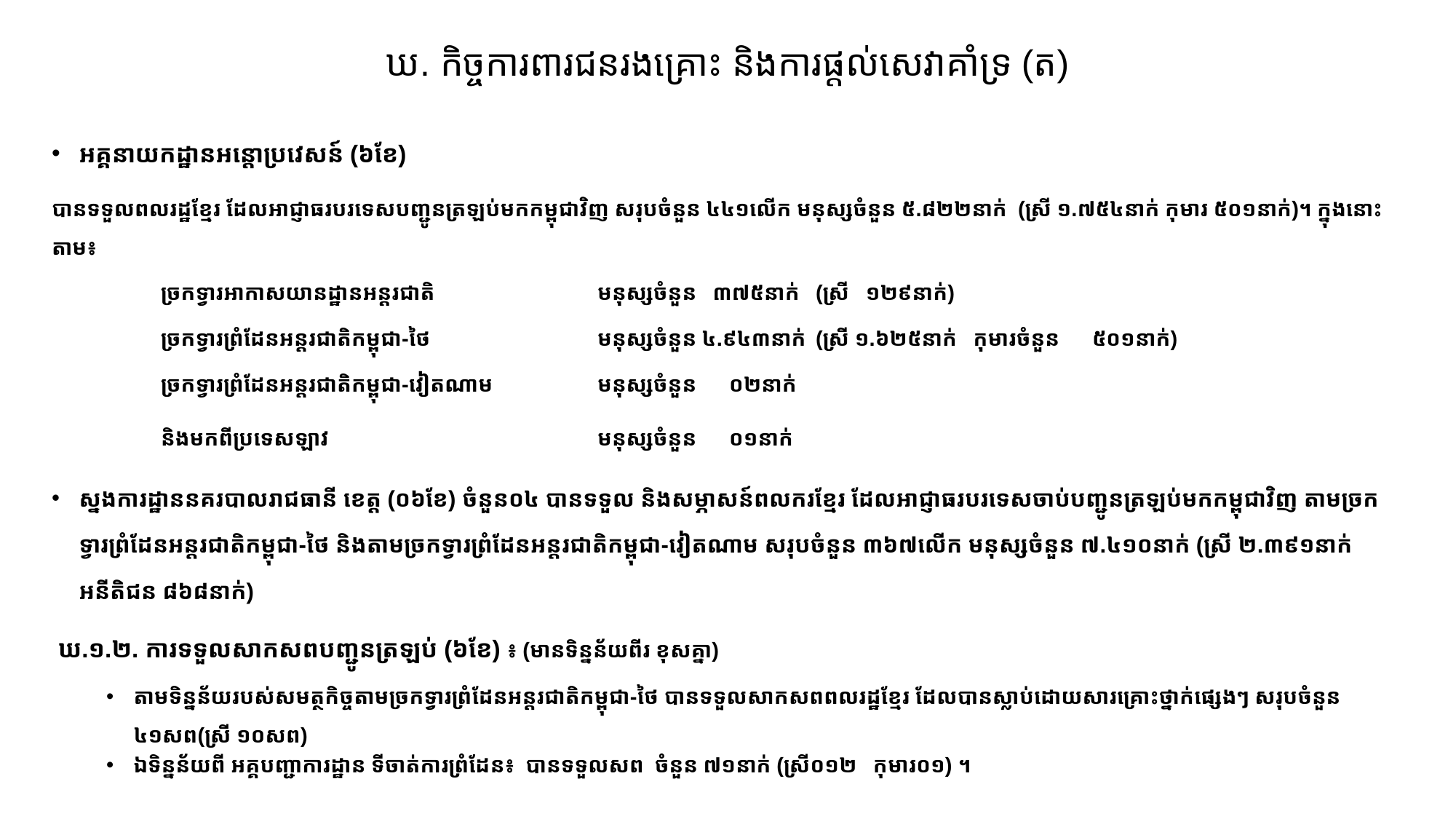

# ឃ. កិច្ចការពារជនរងគ្រោះ និងការផ្តល់សេវាគាំទ្រ (ត)
អគ្គនាយកដ្ឋានអន្តោប្រវេសន៍ (៦ខែ)
បានទទួលពលរដ្ឋខ្មែរ ដែលអាជ្ញាធរបរទេសបញ្ជូនត្រឡប់មកកម្ពុជាវិញ សរុបចំនួន ៤៤១លើក មនុស្សចំនួន ៥.៨២២នាក់  (ស្រី ១.៧៥៤នាក់ កុមារ ៥០១នាក់)។ ក្នុងនោះតាម៖
	ច្រកទ្វារអាកាសយានដ្ឋានអន្តរជាតិ 		មនុស្សចំនួន   ៣៧៥នាក់ 	(ស្រី   ១២៩នាក់)
	ច្រកទ្វារព្រំដែនអន្តរជាតិកម្ពុជា-ថៃ	 	មនុស្សចំនួន ៤.៩៤៣នាក់	(ស្រី ១.៦២៥នាក់   កុមារចំនួន      ៥០១នាក់)
	ច្រកទ្វារព្រំដែនអន្តរជាតិកម្ពុជា-វៀតណាម	មនុស្សចំនួន      ០២នាក់
	និងមកពីប្រទេសឡាវ 			មនុស្សចំនួន      ០១​នាក់
ស្នងការដ្ឋាននគរបាលរាជធានី ខេត្ត (០៦ខែ) ចំនួន០៤ បានទទួល និងសម្ភាសន៍ពលករខ្មែរ ដែលអាជ្ញាធរបរទេសចាប់បញ្ជូនត្រឡប់មកកម្ពុជាវិញ តាមច្រកទ្វារព្រំដែនអន្តរជាតិកម្ពុជា-ថៃ និងតាមច្រកទ្វារព្រំដែនអន្តរជាតិកម្ពុជា-វៀតណាម សរុបចំនួន ៣៦៧លើក មនុស្សចំនួន ៧.៤១០នាក់ (ស្រី ២.៣៩១នាក់ អនីតិជន ៨៦៨នាក់)
 ឃ.១.២. ការទទួលសាកសពបញ្ជូនត្រឡប់ (៦ខែ) ៖ (មានទិន្នន័យពីរ ខុសគ្នា)
តាមទិន្នន័យរបស់សមត្ថកិច្ចតាមច្រកទ្វារព្រំដែនអន្តរជាតិកម្ពុជា-ថៃ បានទទួលសាកសពពលរដ្ឋខ្មែរ ដែលបានស្លាប់ដោយសារគ្រោះថ្នាក់ផ្សេងៗ សរុបចំនួន ៤១សព(ស្រី ១០សព)
ឯទិន្នន័យពី អគ្គបញ្ជាការដ្ឋាន ទីចាត់ការព្រំដែន៖  បានទទួលសព  ចំនួន ៧១នាក់ (ស្រី០១២   កុមារ០១) ។